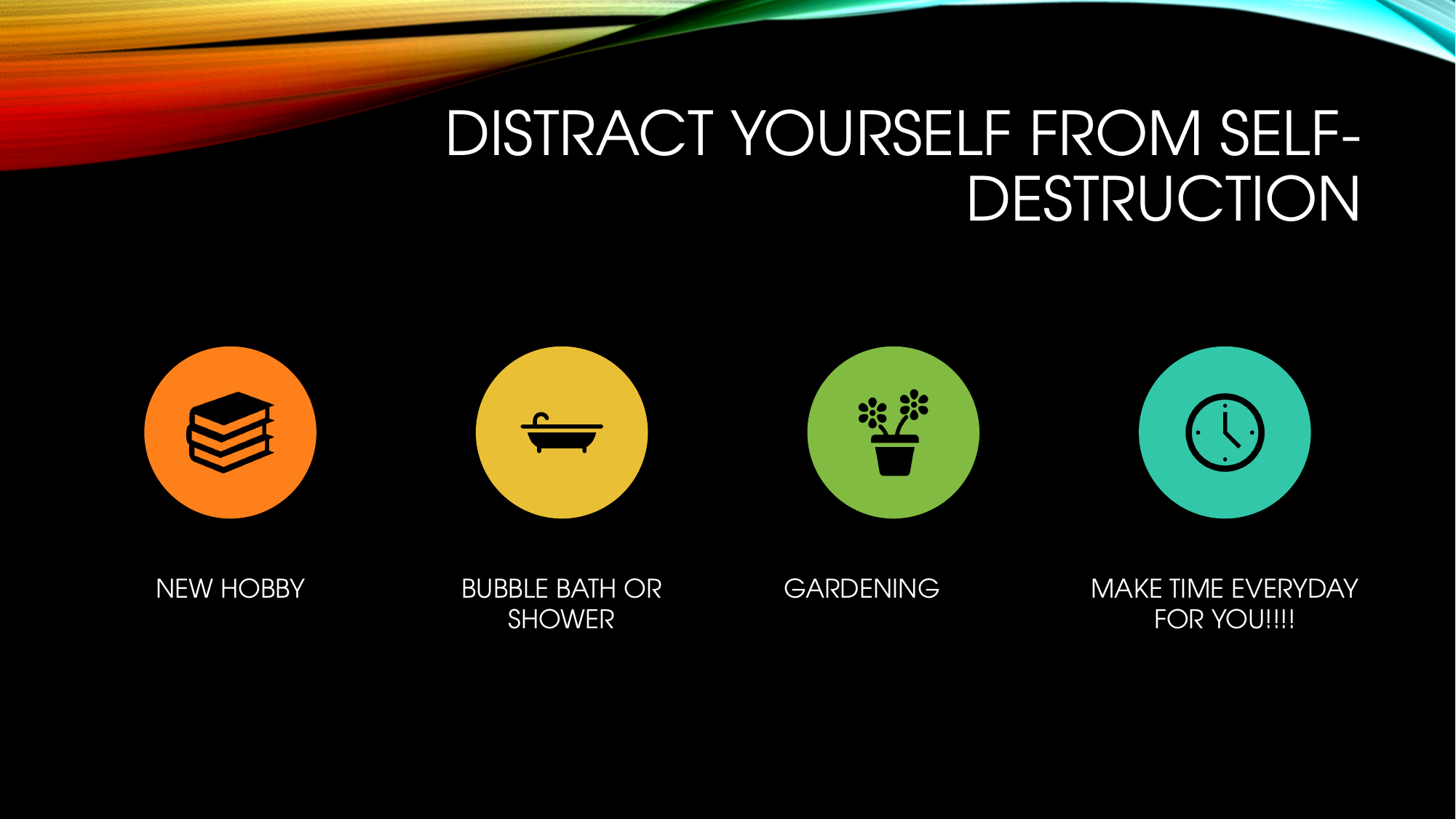

# Distract Yourself from Self-Destruction
New hobby
Bubble Bath or shower
Gardening
Make time everyday for YOU!!!!